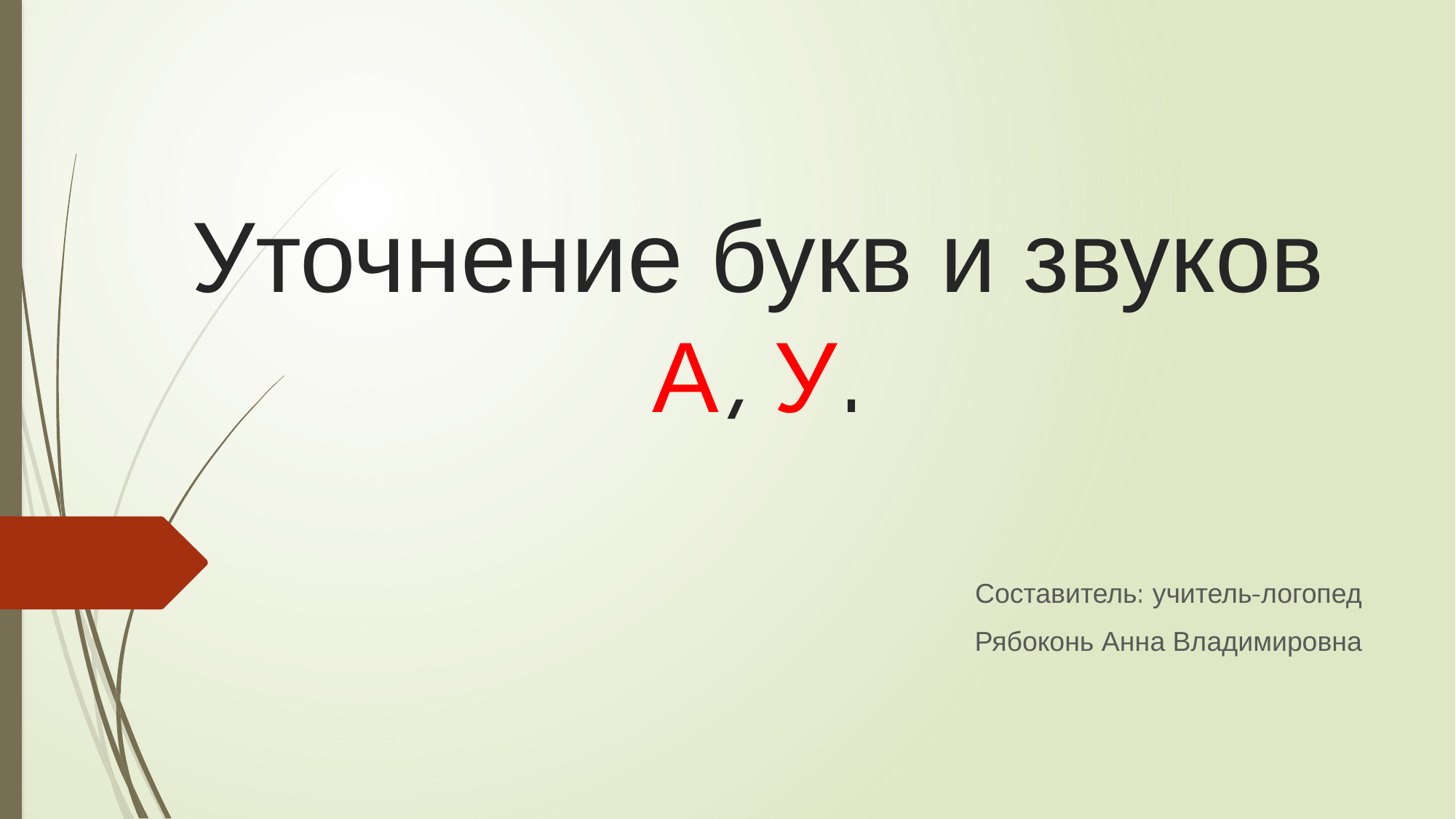

# Уточнение букв и звуков А, У.
Составитель: учитель-логопед
Рябоконь Анна Владимировна